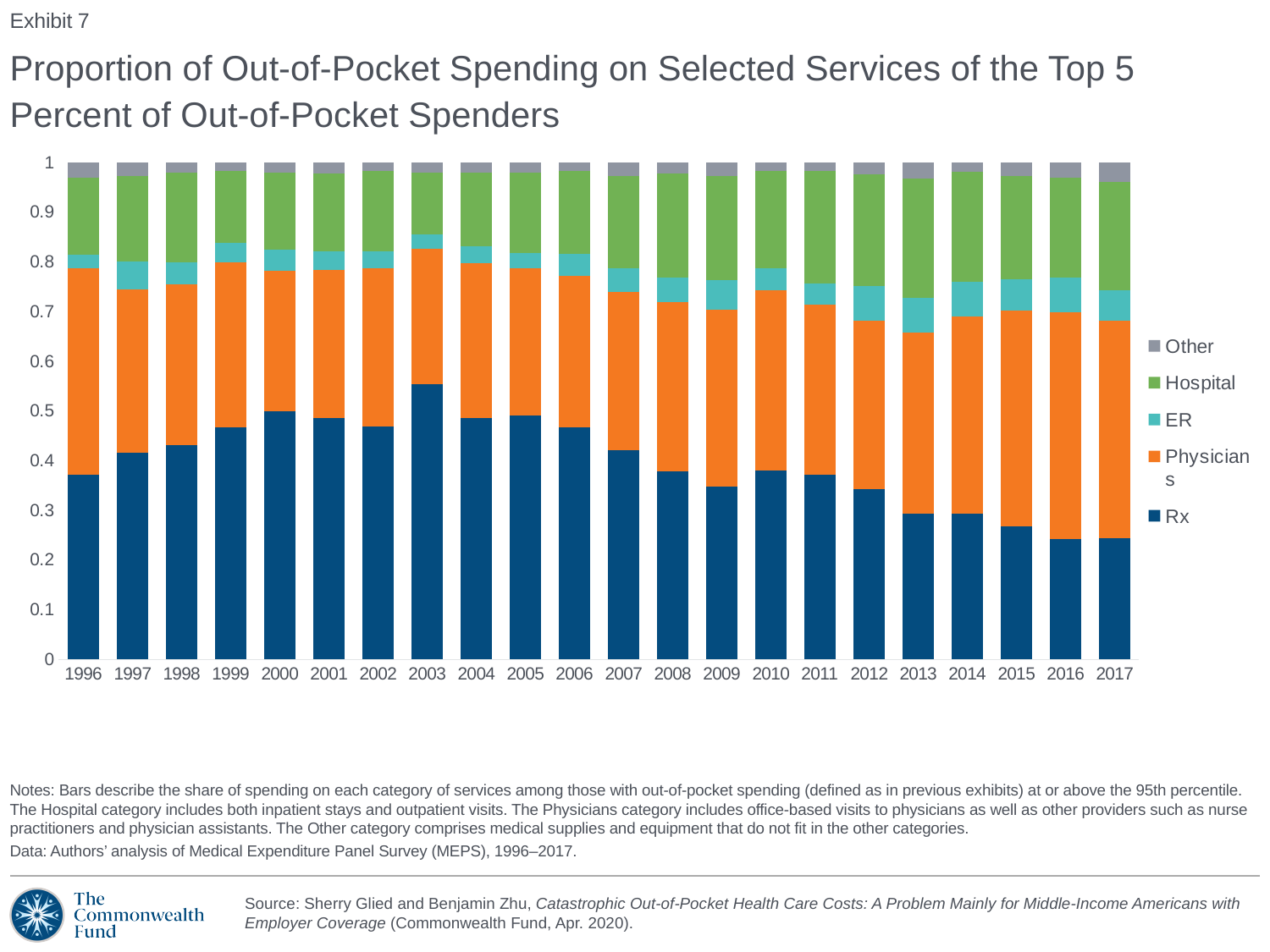

Exhibit 7
# Proportion of Out-of-Pocket Spending on Selected Services of the Top 5 Percent of Out-of-Pocket Spenders

### Chart

| Category | Rx | Physicians | ER | Hospital | Other |
|---|---|---|---|---|---|
| 1996 | 0.3714134 | 0.4151697 | 0.0280783 | 0.1556261 | 0.0297124 |
| 1997 | 0.4159948 | 0.3282848 | 0.0565984 | 0.1716781 | 0.0274439 |
| 1998 | 0.4318959 | 0.3230835 | 0.0439325 | 0.180561 | 0.0205271 |
| 1999 | 0.4665943 | 0.3332738 | 0.0385325 | 0.1445569 | 0.0170426 |
| 2000 | 0.4988526 | 0.282895 | 0.042302 | 0.1560567 | 0.0198937 |
| 2001 | 0.4861763 | 0.2984718 | 0.0370936 | 0.1559826 | 0.0222757 |
| 2002 | 0.4689414 | 0.3176431 | 0.035364 | 0.1604165 | 0.017635 |
| 2003 | 0.5533841 | 0.2723563 | 0.0300794 | 0.1234147 | 0.0207655 |
| 2004 | 0.486167 | 0.3114674 | 0.0347296 | 0.1466259 | 0.02101 |
| 2005 | 0.4918797 | 0.2946203 | 0.030962 | 0.1627823 | 0.0197557 |
| 2006 | 0.4666295 | 0.3057233 | 0.0434345 | 0.1670245 | 0.0171881 |
| 2007 | 0.4216765 | 0.3177534 | 0.0474594 | 0.1854238 | 0.0276868 |
| 2008 | 0.3780441 | 0.3415088 | 0.048694 | 0.2097424 | 0.0220107 |
| 2009 | 0.348016 | 0.356606 | 0.0580669 | 0.210709 | 0.0266021 |
| 2010 | 0.3798843 | 0.3627832 | 0.0449686 | 0.1963452 | 0.0160187 |
| 2011 | 0.3710325 | 0.3429448 | 0.0421937 | 0.2274822 | 0.0163467 |
| 2012 | 0.3435444 | 0.3390026 | 0.068938 | 0.2248571 | 0.0236579 |
| 2013 | 0.2940416 | 0.3642518 | 0.0700397 | 0.2396464 | 0.0320205 |
| 2014 | 0.2927159 | 0.3982489 | 0.0691946 | 0.2219635 | 0.0178771 |
| 2015 | 0.2683811 | 0.4329192 | 0.0644914 | 0.207861 | 0.0263473 |
| 2016 | 0.2424583 | 0.4562776 | 0.0691452 | 0.201862 | 0.0302569 |
| 2017 | 0.2438779 | 0.4370307 | 0.0616268 | 0.218136 | 0.0393286 |
Notes: Bars describe the share of spending on each category of services among those with out-of-pocket spending (defined as in previous exhibits) at or above the 95th percentile. The Hospital category includes both inpatient stays and outpatient visits. The Physicians category includes office-based visits to physicians as well as other providers such as nurse practitioners and physician assistants. The Other category comprises medical supplies and equipment that do not fit in the other categories.
Data: Authors’ analysis of Medical Expenditure Panel Survey (MEPS), 1996–2017.